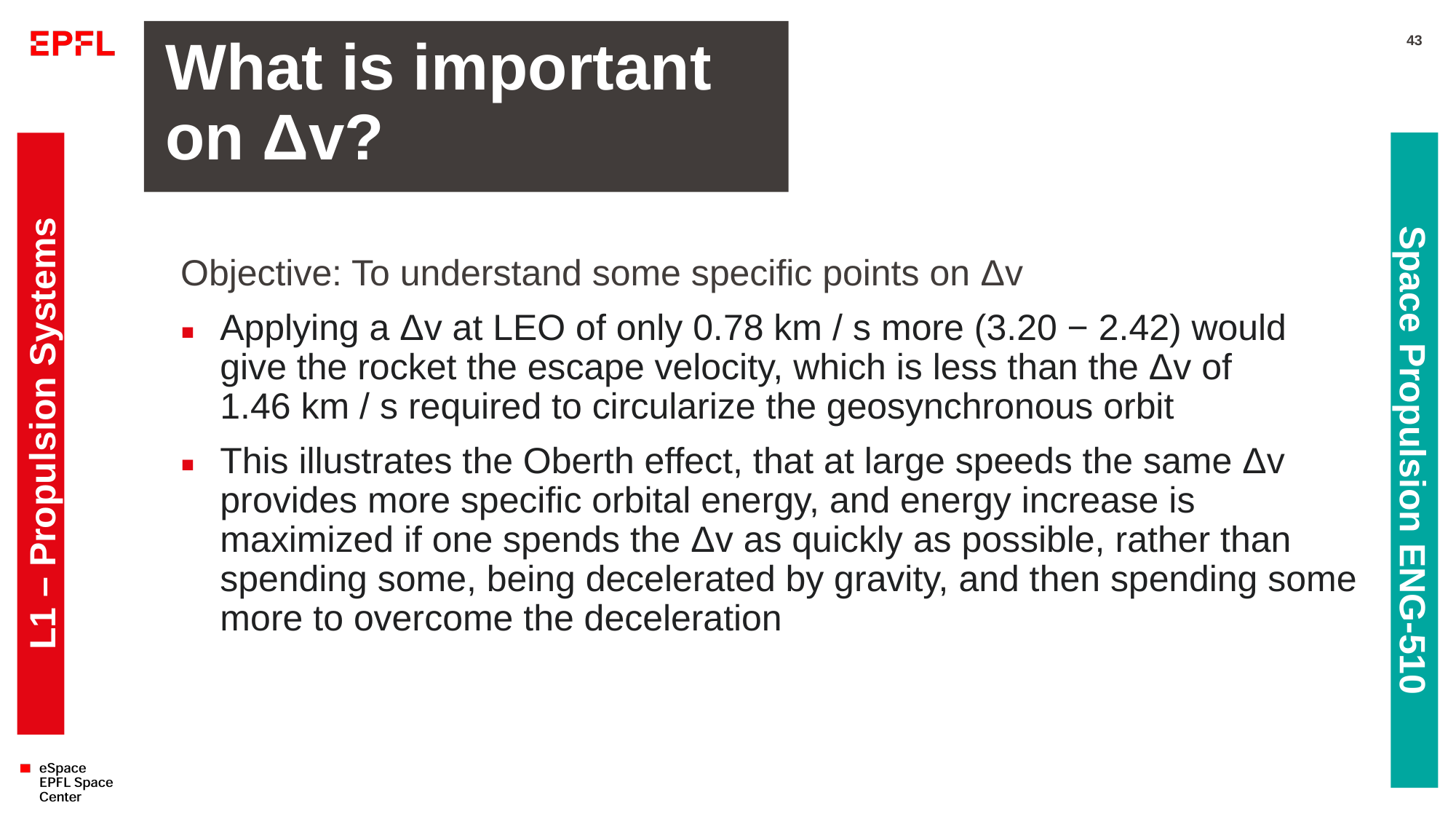

# What is important on Δv?
43
Objective: To understand some specific points on Δv
Applying a Δv at LEO of only 0.78 km / s more (3.20 − 2.42) would give the rocket the escape velocity, which is less than the Δv of 1.46 km / s required to circularize the geosynchronous orbit
This illustrates the Oberth effect, that at large speeds the same Δv provides more specific orbital energy, and energy increase is maximized if one spends the Δv as quickly as possible, rather than spending some, being decelerated by gravity, and then spending some more to overcome the deceleration
L1 – Propulsion Systems
Space Propulsion ENG-510